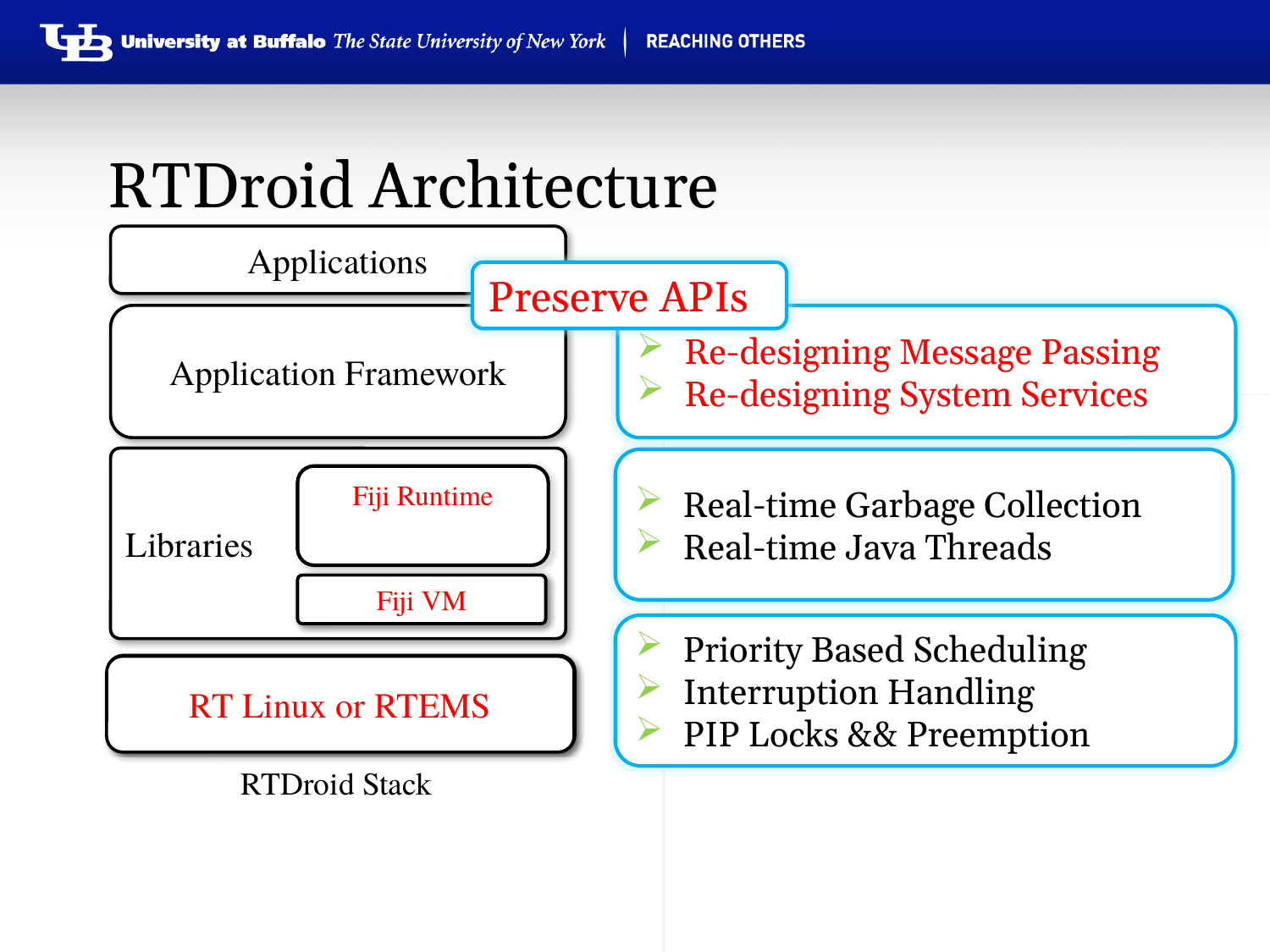

# RTDroid Architecture
Applications
Preserve APIs
Application Framework
Re-designing Message Passing
Re-designing System Services
Libraries
Real-time Garbage Collection
Real-time Java Threads
Android
Runtime
Fiji Runtime
Dalvik VM
Fiji VM
Priority Based Scheduling
Interruption Handling
PIP Locks && Preemption
Linux with Android Modifications
RT Linux or RTEMS
RTDroid Stack